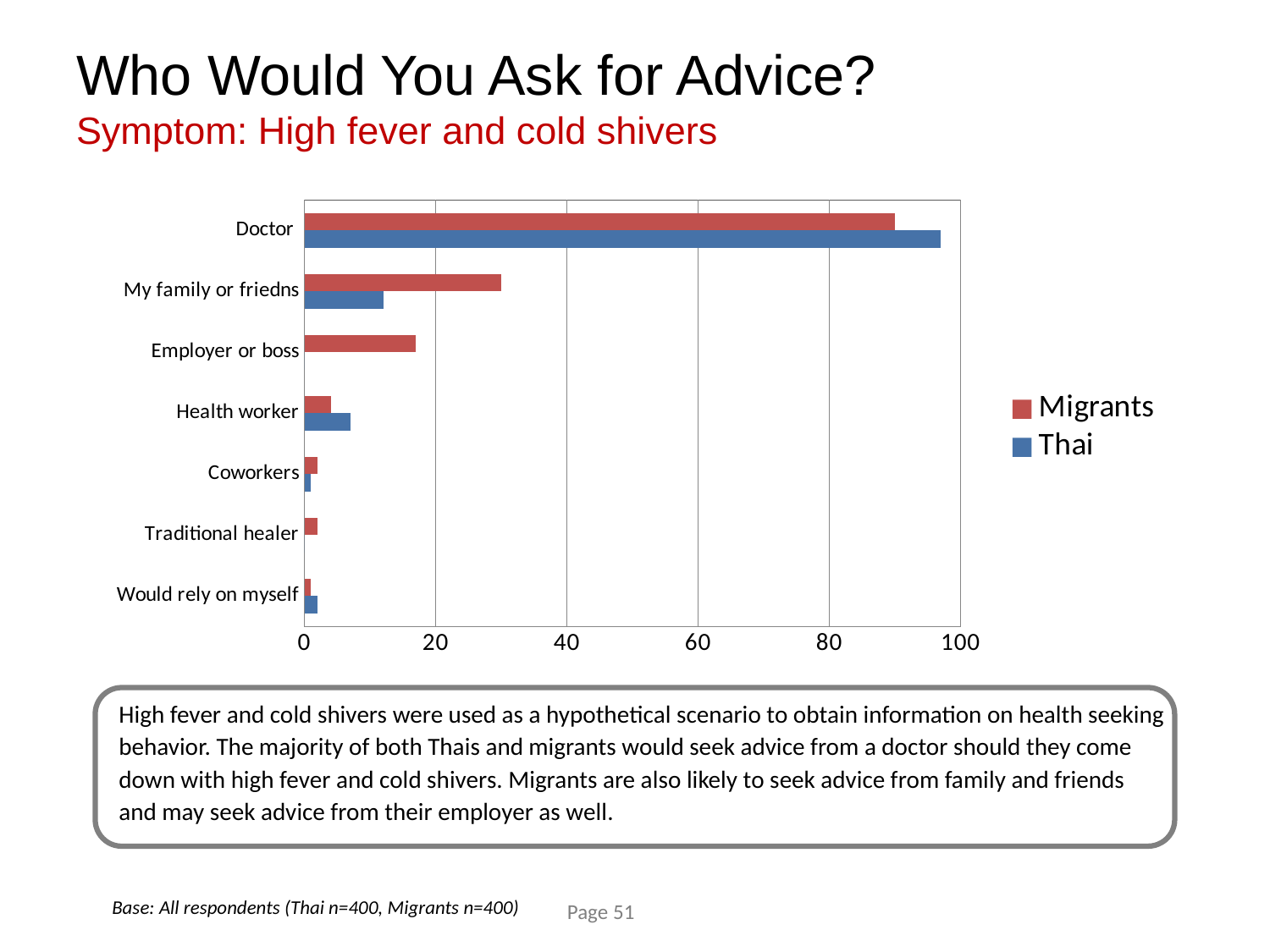

# Who Would You Ask for Advice? Symptom: High fever and cold shivers

### Chart

| Category | Thai | Migrants |
|---|---|---|
| Would rely on myself | 2.0 | 1.0 |
| Traditional healer | 0.0 | 2.0 |
| Coworkers | 1.0 | 2.0 |
| Health worker | 7.0 | 4.0 |
| Employer or boss | 0.0 | 17.0 |
| My family or friedns | 12.0 | 30.0 |
| Doctor  | 97.0 | 90.0 |
High fever and cold shivers were used as a hypothetical scenario to obtain information on health seeking behavior. The majority of both Thais and migrants would seek advice from a doctor should they come down with high fever and cold shivers. Migrants are also likely to seek advice from family and friends and may seek advice from their employer as well.
Base: All respondents (Thai n=400, Migrants n=400)